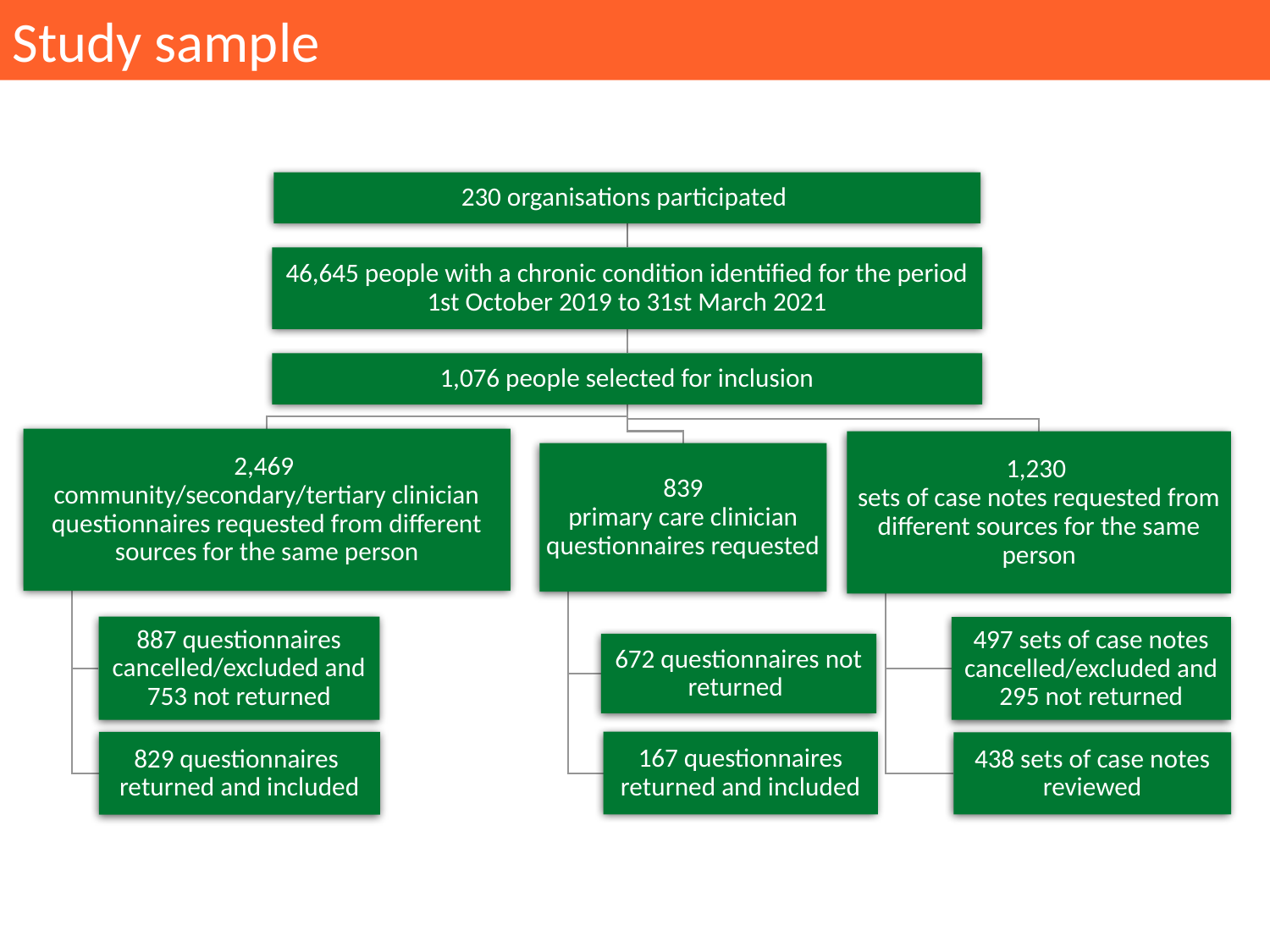

Study sample
230 organisations participated
46,645 people with a chronic condition identified for the period 1st October 2019 to 31st March 2021
1,076 people selected for inclusion
2,469
community/secondary/tertiary clinician questionnaires requested from different sources for the same person
887 questionnaires cancelled/excluded and 753 not returned
829 questionnaires  returned and included
839
primary care clinician questionnaires requested
672 questionnaires not returned
167 questionnaires returned and included
1,230
sets of case notes requested from different sources for the same person
497 sets of case notes cancelled/excluded and 295 not returned
438 sets of case notes reviewed